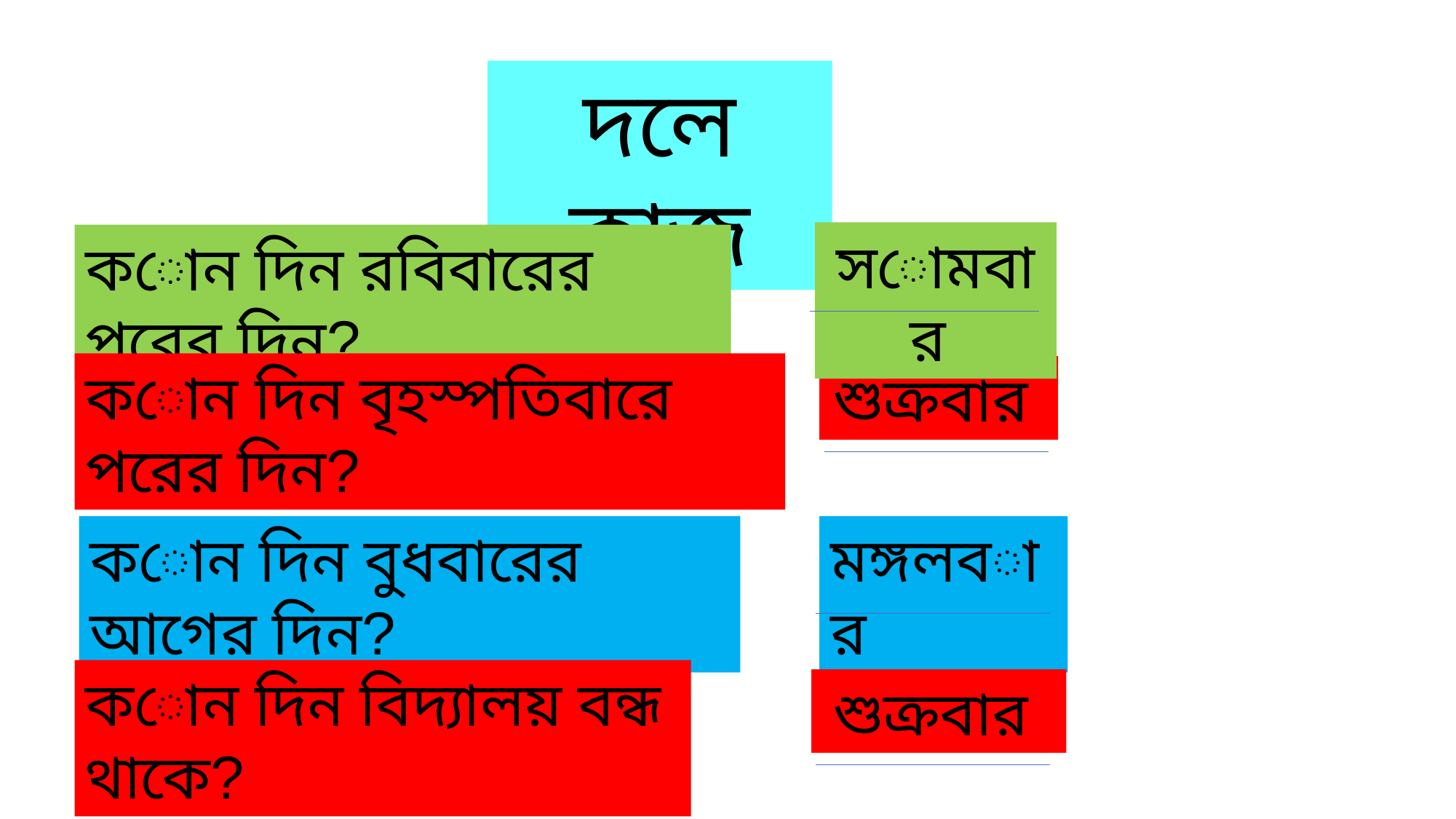

দলে কাজ
সোমবার
কোন দিন রবিবারের পরের দিন?
কোন দিন বৃহস্পতিবারে পরের দিন?
শুক্রবার
কোন দিন বুধবারের আগের দিন?
মঙ্গলবার
কোন দিন বিদ্যালয় বন্ধ থাকে?
শুক্রবার